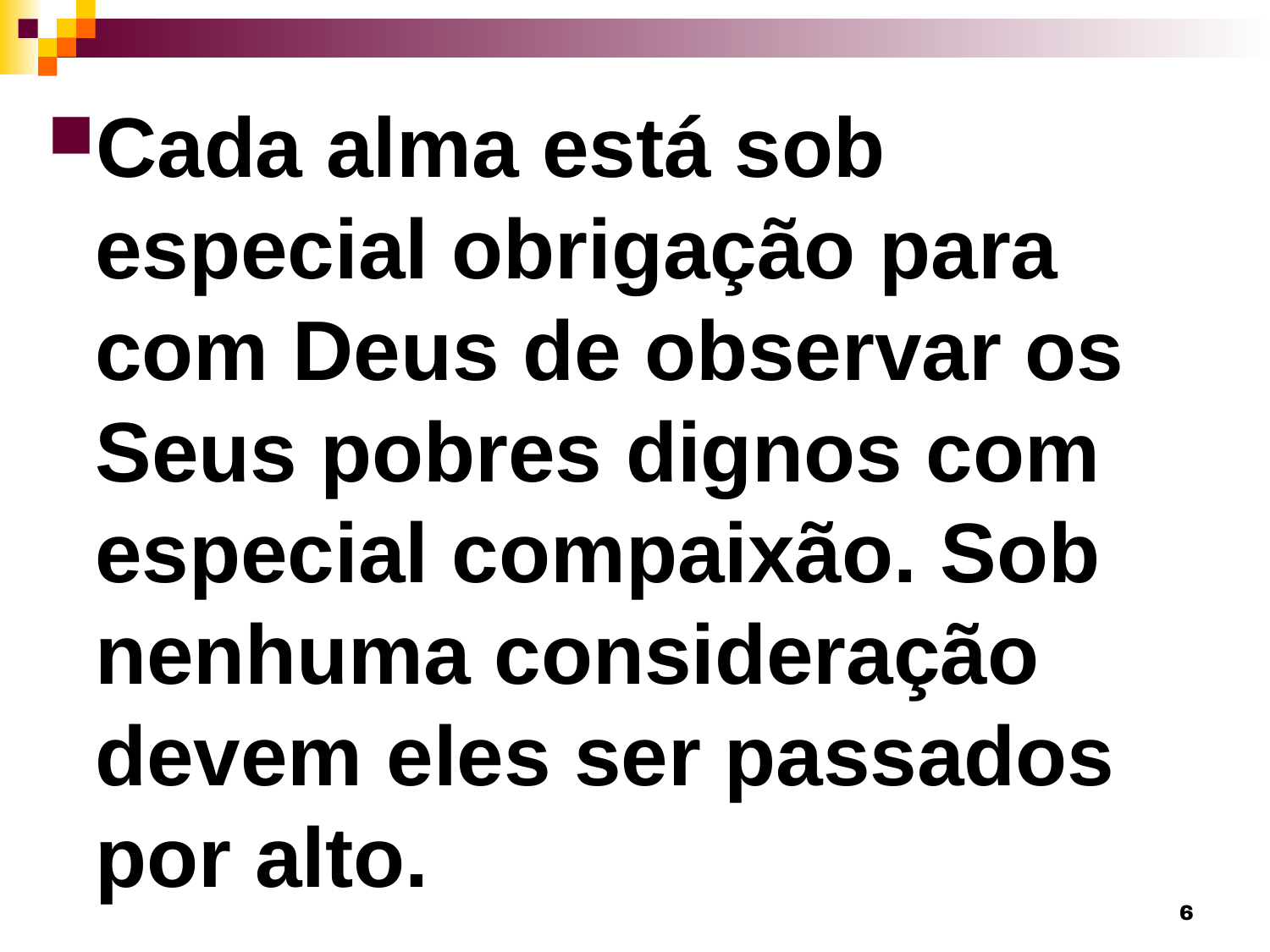

Cada alma está sob especial obrigação para com Deus de observar os Seus pobres dignos com especial compaixão. Sob nenhuma consideração devem eles ser passados por alto.
6